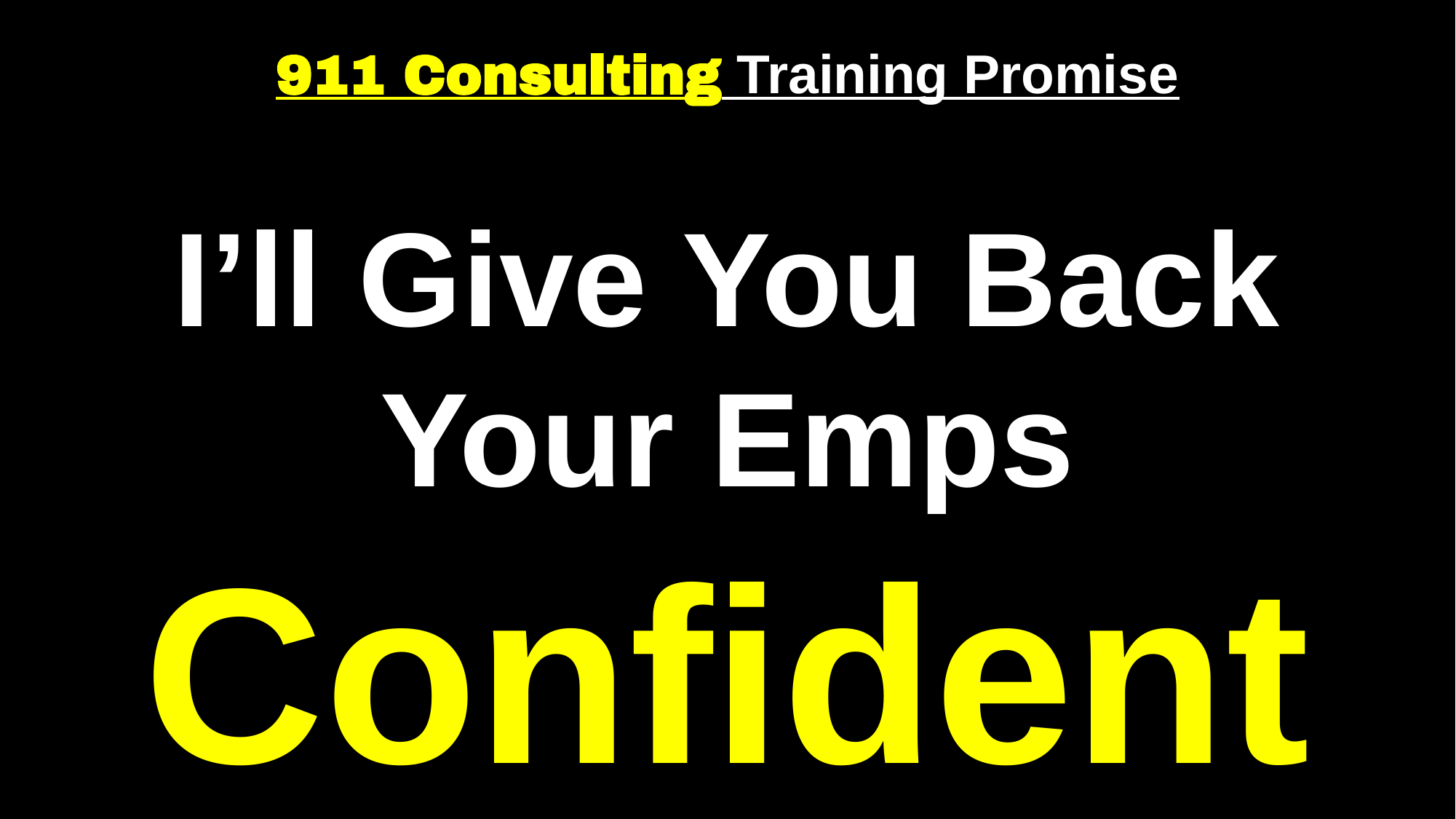

# 911 Consulting Training Promise
I’ll Give You Back Your Emps Confident